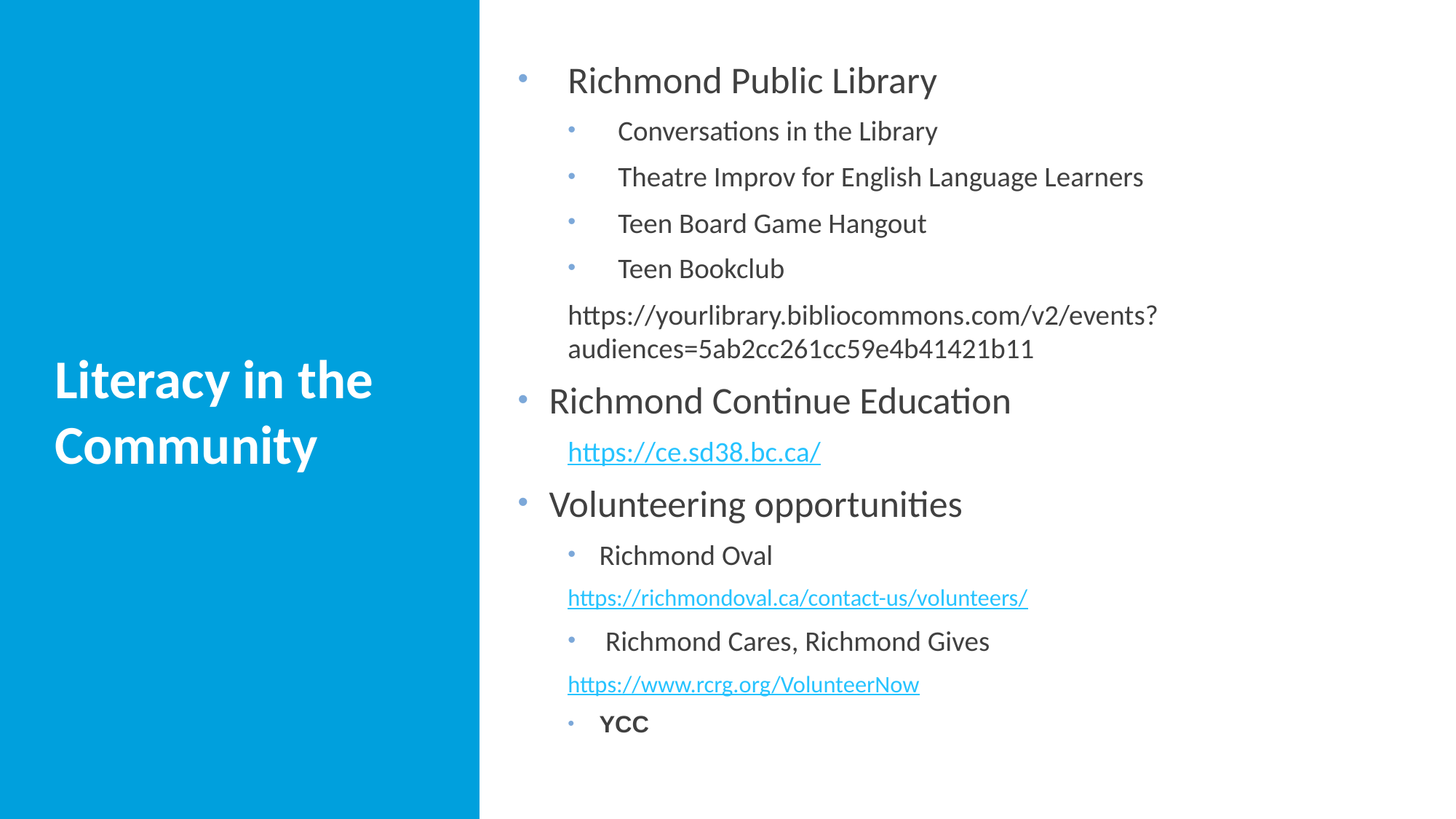

Richmond Public Library
Conversations in the Library
Theatre Improv for English Language Learners
Teen Board Game Hangout
Teen Bookclub
https://yourlibrary.bibliocommons.com/v2/events?audiences=5ab2cc261cc59e4b41421b11
Richmond Continue Education
https://ce.sd38.bc.ca/
Volunteering opportunities
Richmond Oval
https://richmondoval.ca/contact-us/volunteers/
Richmond Cares, Richmond Gives
https://www.rcrg.org/VolunteerNow
YCC
# Literacy in the Community